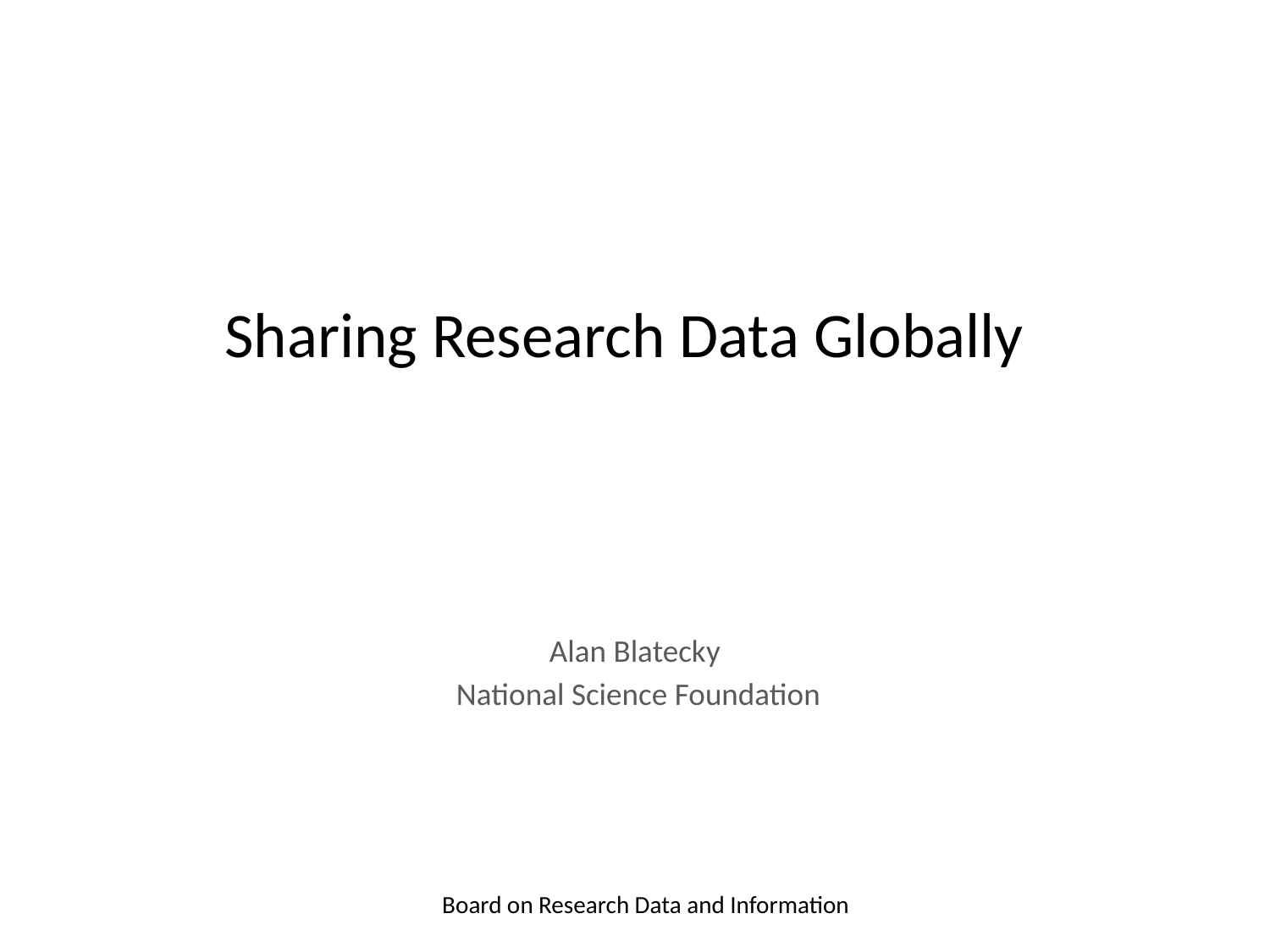

# Sharing Research Data Globally
Alan Blatecky
 National Science Foundation
Board on Research Data and Information